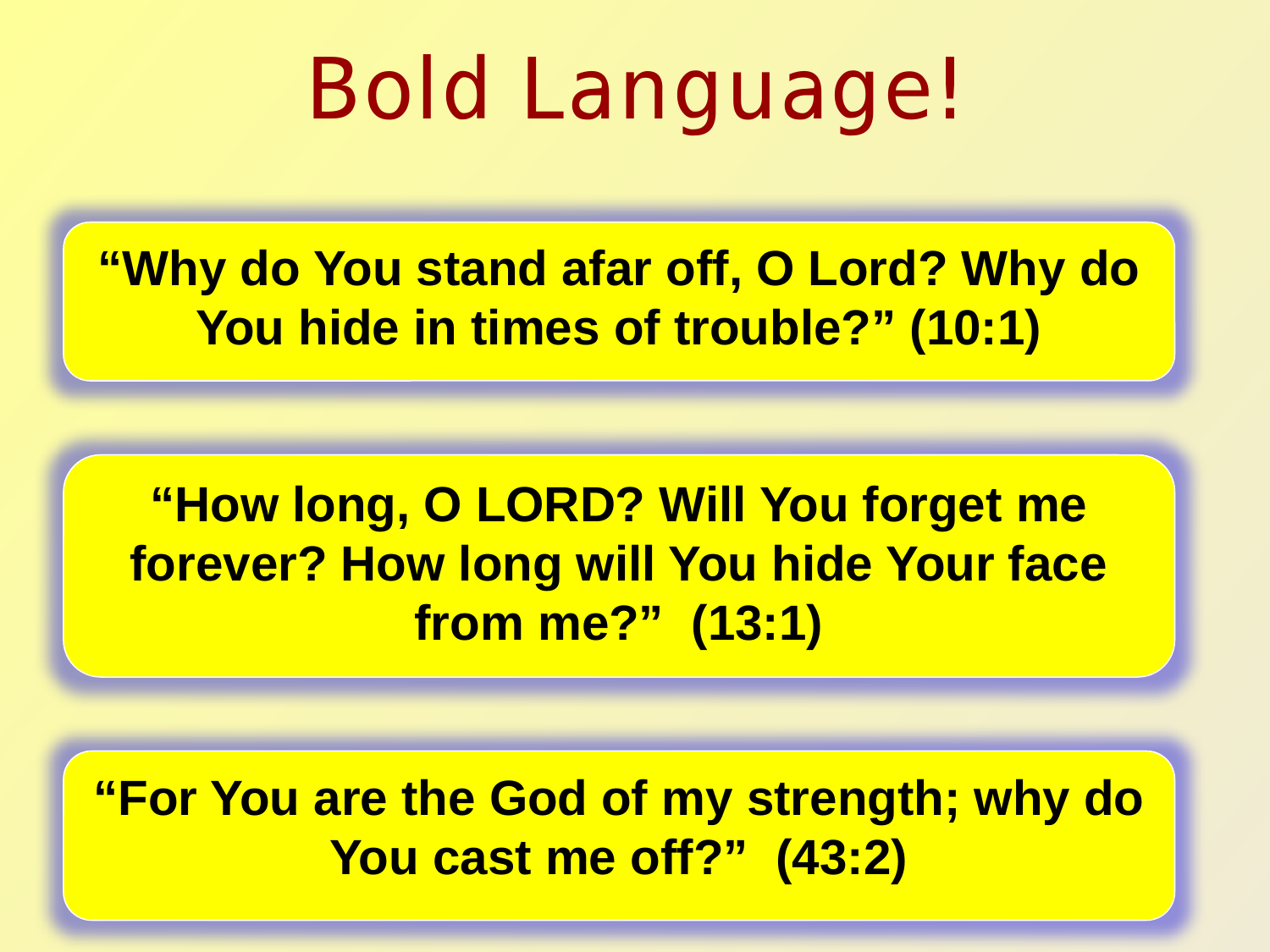

# Bold Language!
“Why do You stand afar off, O Lord? Why do You hide in times of trouble?” (10:1)

“How long, O LORD? Will You forget me forever? How long will You hide Your face from me?”  (13:1)

“For You are the God of my strength; why do You cast me off?”  (43:2)